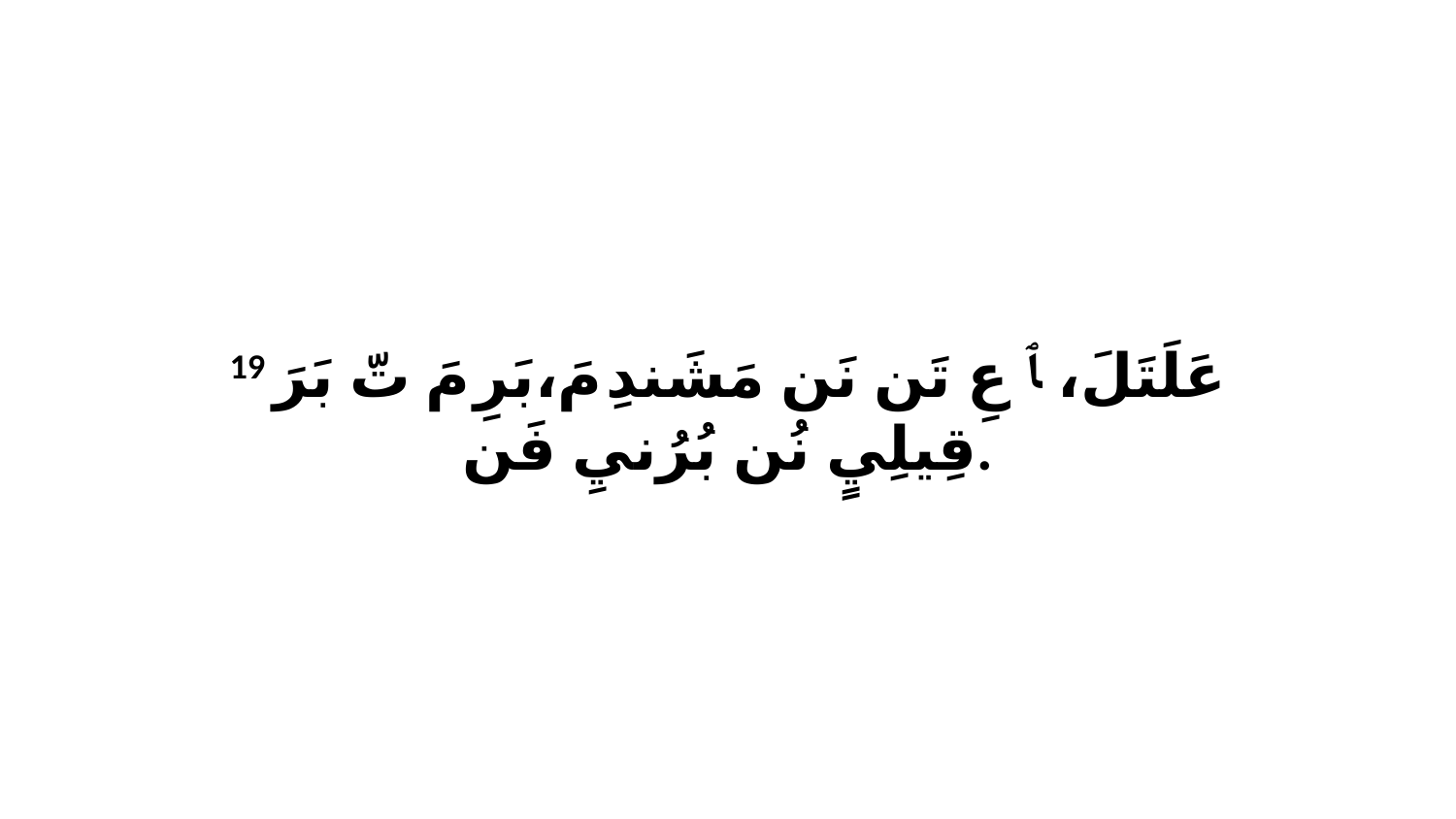

19 عَلَتَلَ، ﭑ عِ تَن نَن مَشَندِ مَ،بَرِ مَ تّ بَرَ قِيلِيٍ نُن بُرُنيِ فَن.